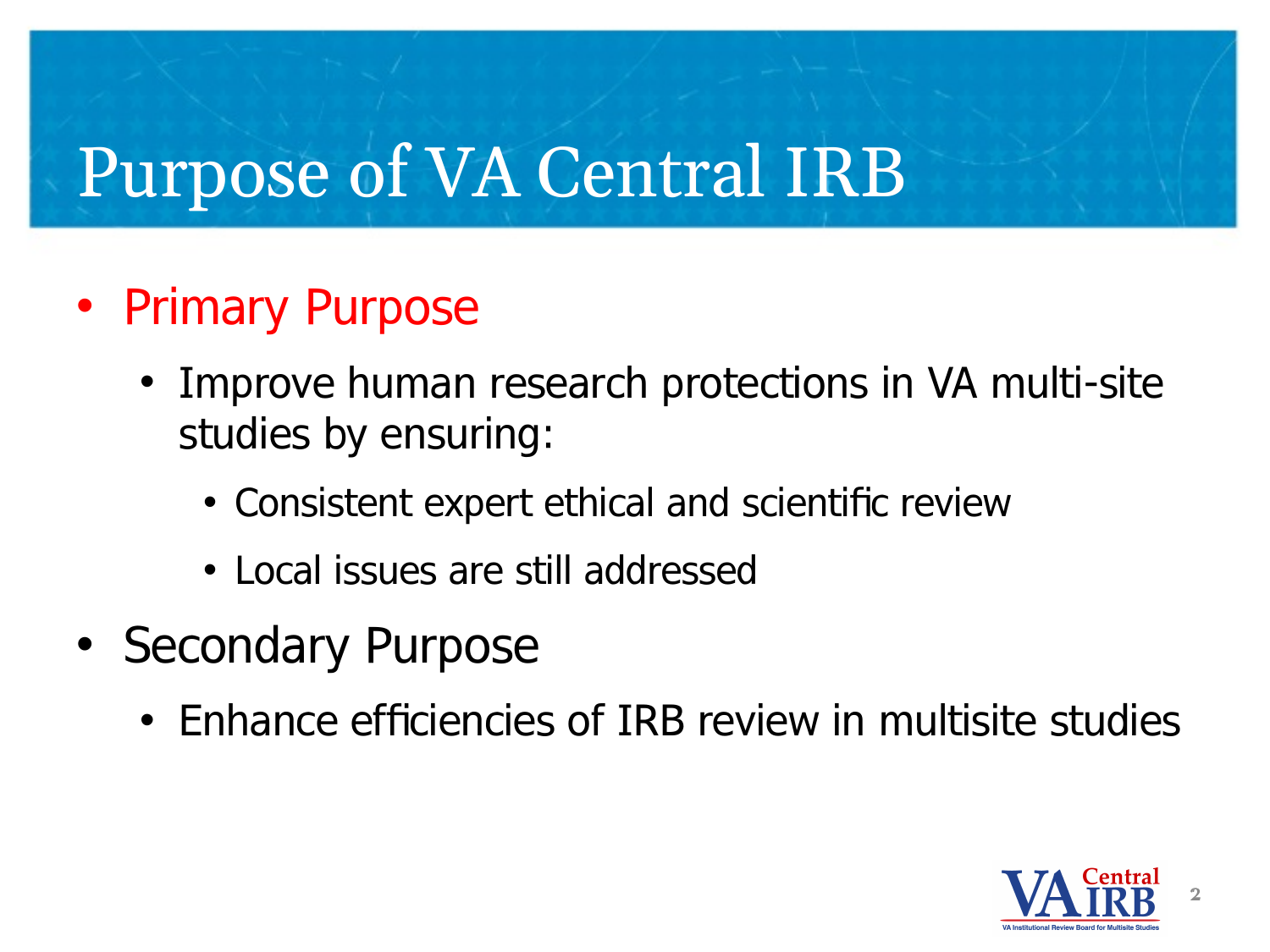

# Purpose of VA Central IRB
Primary Purpose
Improve human research protections in VA multi-site studies by ensuring:
Consistent expert ethical and scientific review
Local issues are still addressed
Secondary Purpose
Enhance efficiencies of IRB review in multisite studies